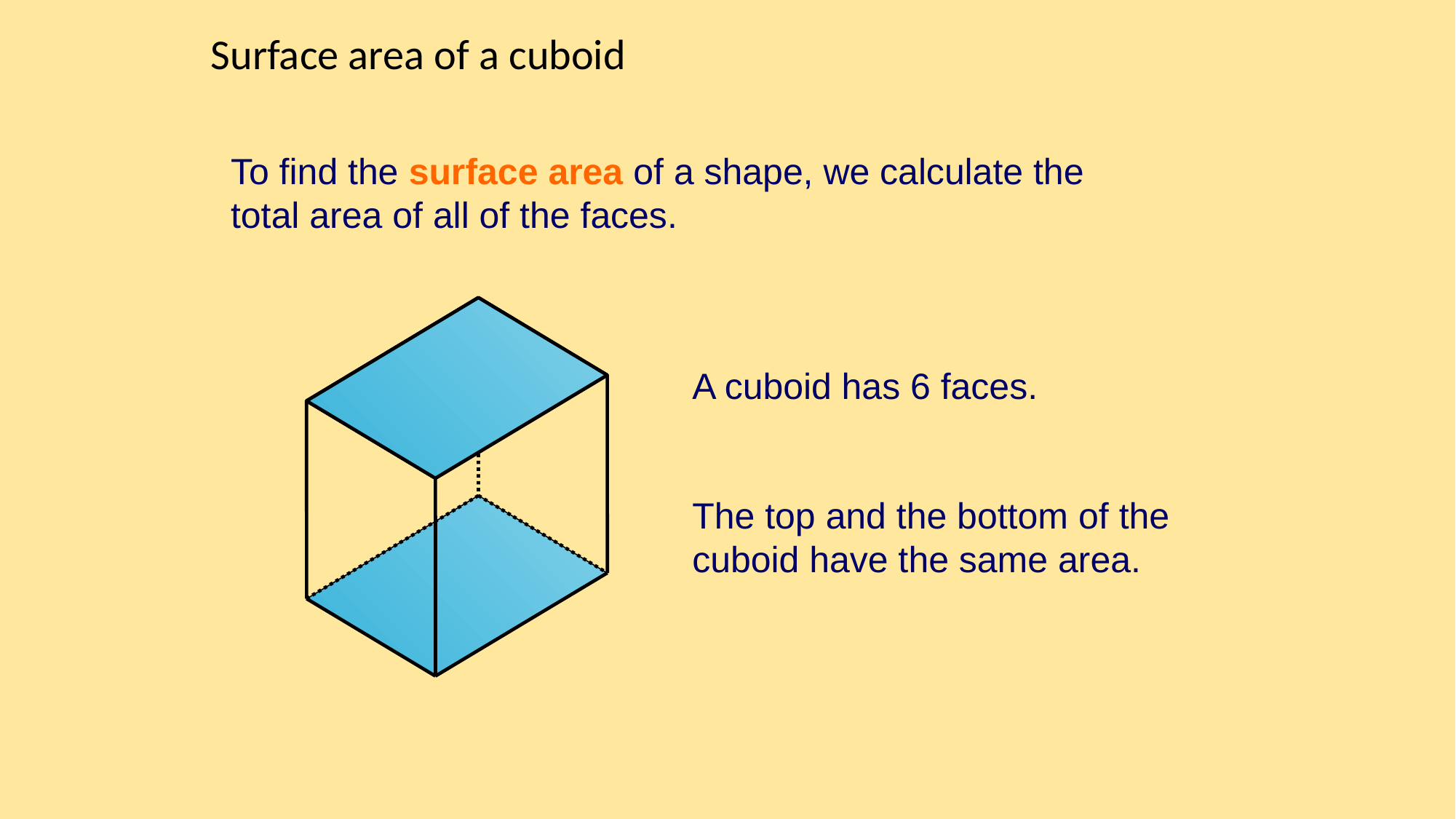

Surface area of a cuboid
To find the surface area of a shape, we calculate the total area of all of the faces.

A cuboid has 6 faces.

The top and the bottom of the cuboid have the same area.